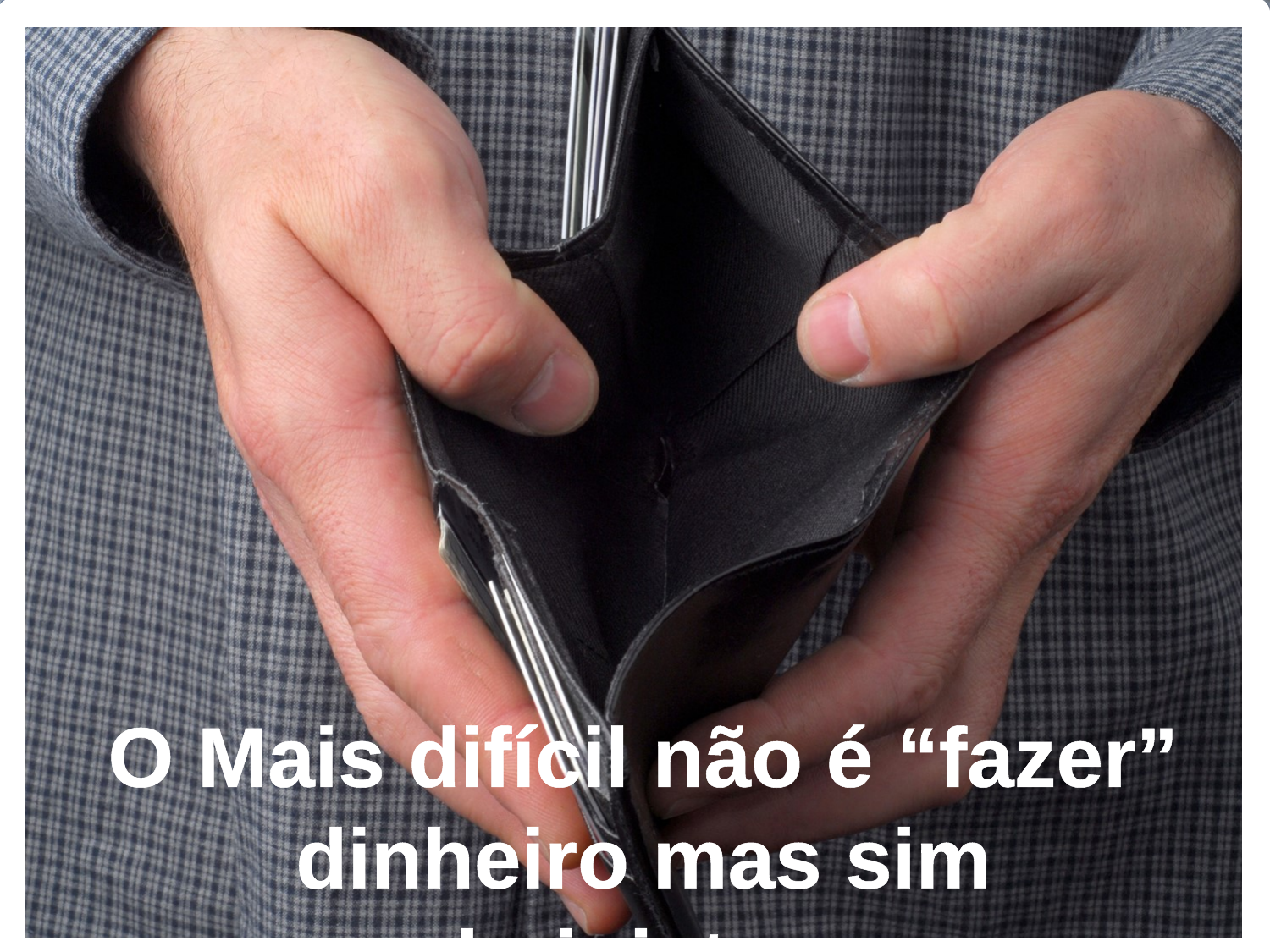

O Mais difícil não é “fazer” dinheiro mas sim administrar...